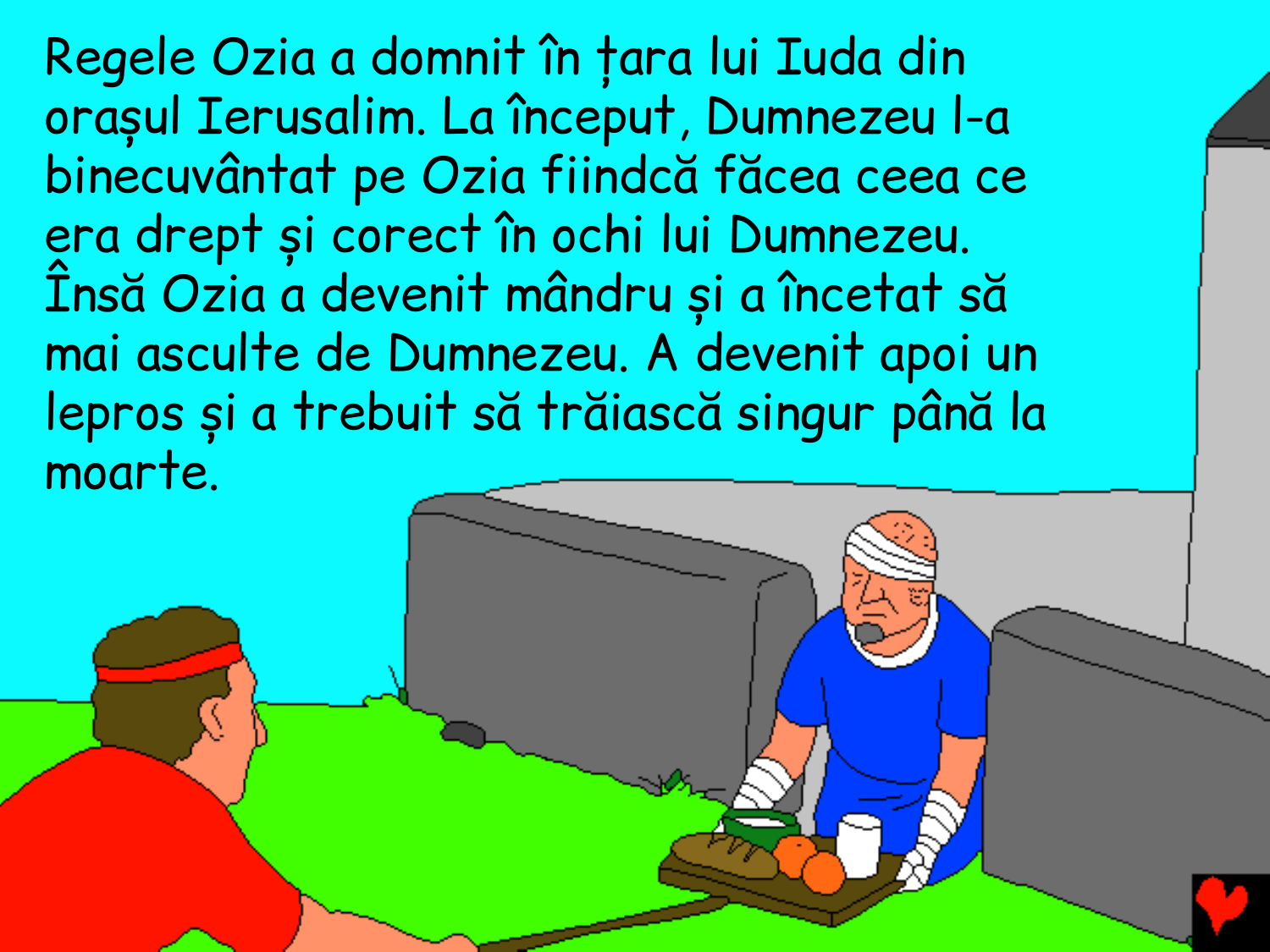

Regele Ozia a domnit în țara lui Iuda din orașul Ierusalim. La început, Dumnezeu l-a binecuvântat pe Ozia fiindcă făcea ceea ce era drept și corect în ochi lui Dumnezeu. Însă Ozia a devenit mândru și a încetat să mai asculte de Dumnezeu. A devenit apoi un lepros și a trebuit să trăiască singur până la moarte.